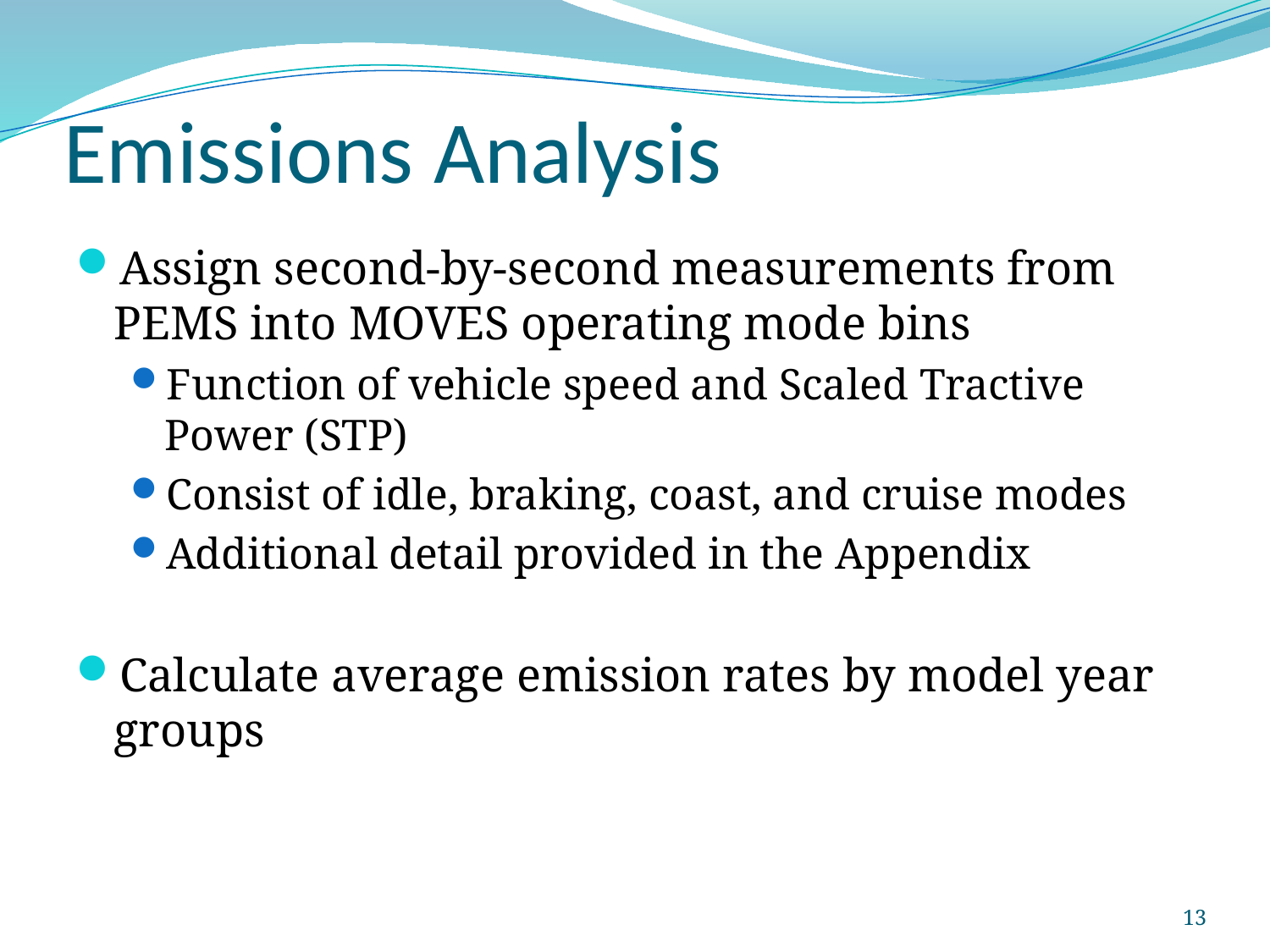

# Emissions Analysis
Assign second-by-second measurements from PEMS into MOVES operating mode bins
Function of vehicle speed and Scaled Tractive Power (STP)
Consist of idle, braking, coast, and cruise modes
Additional detail provided in the Appendix

Calculate average emission rates by model year groups

13